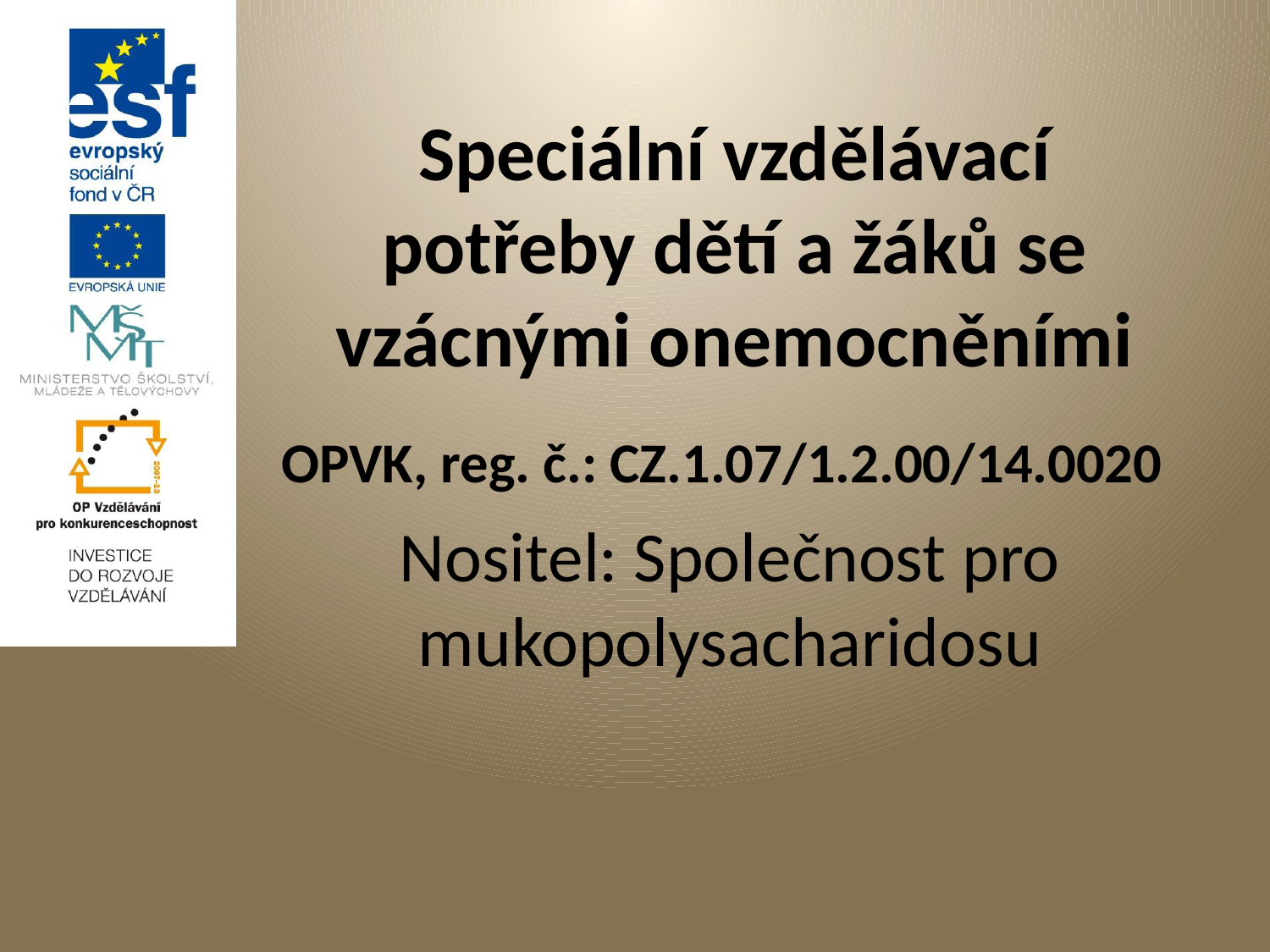

# Speciální vzdělávací potřeby dětí a žáků se vzácnými onemocněními
OPVK, reg. č.: CZ.1.07/1.2.00/14.0020
Nositel: Společnost pro mukopolysacharidosu